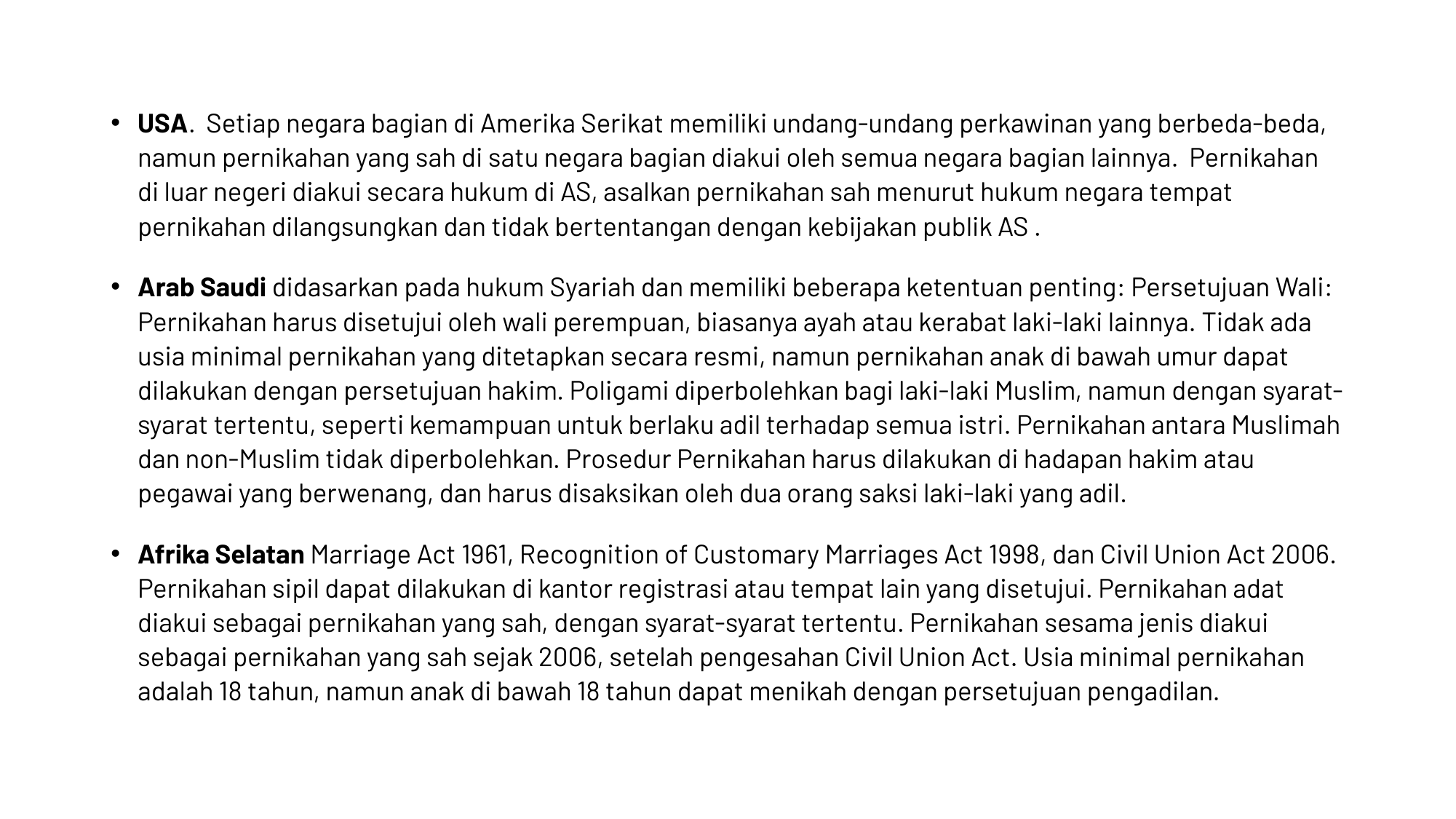

USA.  Setiap negara bagian di Amerika Serikat memiliki undang-undang perkawinan yang berbeda-beda, namun pernikahan yang sah di satu negara bagian diakui oleh semua negara bagian lainnya.  Pernikahan di luar negeri diakui secara hukum di AS, asalkan pernikahan sah menurut hukum negara tempat pernikahan dilangsungkan dan tidak bertentangan dengan kebijakan publik AS .
Arab Saudi didasarkan pada hukum Syariah dan memiliki beberapa ketentuan penting: Persetujuan Wali: Pernikahan harus disetujui oleh wali perempuan, biasanya ayah atau kerabat laki-laki lainnya. Tidak ada usia minimal pernikahan yang ditetapkan secara resmi, namun pernikahan anak di bawah umur dapat dilakukan dengan persetujuan hakim. Poligami diperbolehkan bagi laki-laki Muslim, namun dengan syarat-syarat tertentu, seperti kemampuan untuk berlaku adil terhadap semua istri. Pernikahan antara Muslimah dan non-Muslim tidak diperbolehkan. Prosedur Pernikahan harus dilakukan di hadapan hakim atau pegawai yang berwenang, dan harus disaksikan oleh dua orang saksi laki-laki yang adil.
Afrika Selatan Marriage Act 1961, Recognition of Customary Marriages Act 1998, dan Civil Union Act 2006. Pernikahan sipil dapat dilakukan di kantor registrasi atau tempat lain yang disetujui. Pernikahan adat diakui sebagai pernikahan yang sah, dengan syarat-syarat tertentu. Pernikahan sesama jenis diakui sebagai pernikahan yang sah sejak 2006, setelah pengesahan Civil Union Act. Usia minimal pernikahan adalah 18 tahun, namun anak di bawah 18 tahun dapat menikah dengan persetujuan pengadilan.